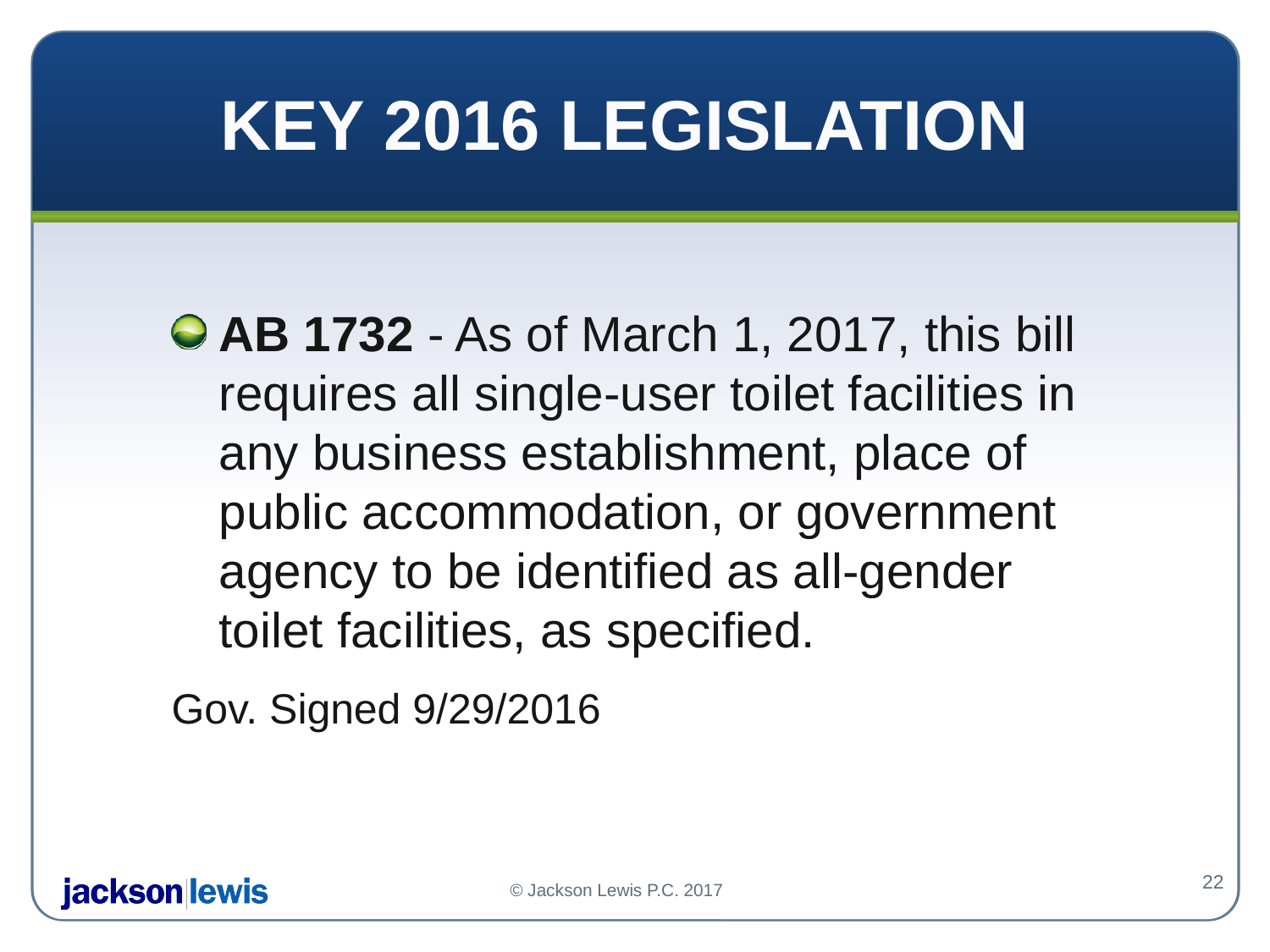

# Key 2016 Legislation
AB 1732 - As of March 1, 2017, this bill requires all single-user toilet facilities in any business establishment, place of public accommodation, or government agency to be identified as all-gender toilet facilities, as specified.
Gov. Signed 9/29/2016